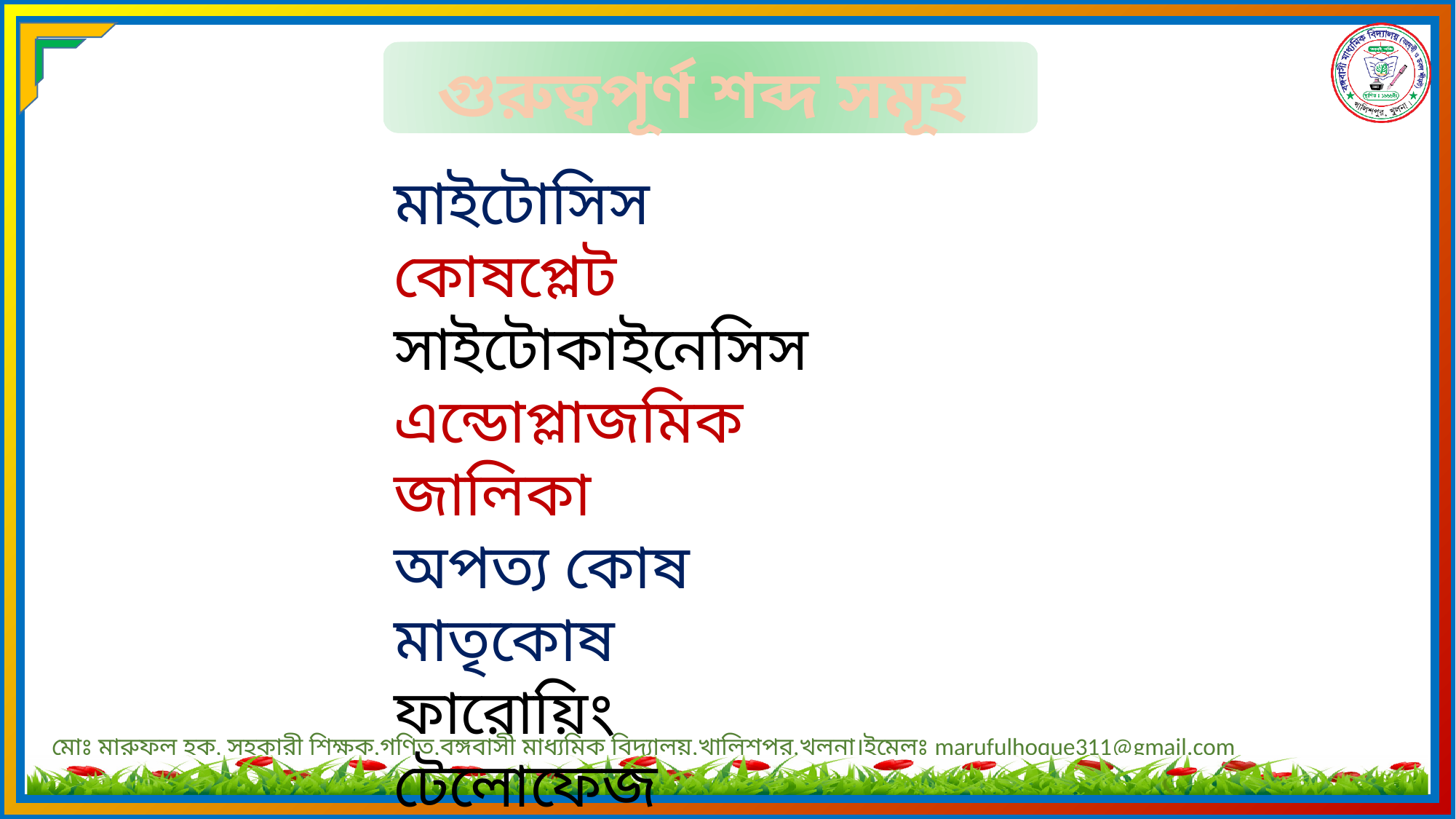

গুরুত্বপূর্ণ শব্দ সমূহ

মাইটোসিস
কোষপ্লেট
সাইটোকাইনেসিস এন্ডোপ্লাজমিক জালিকা
অপত্য কোষ
মাতৃকোষ
ফারোয়িং
টেলোফেজ